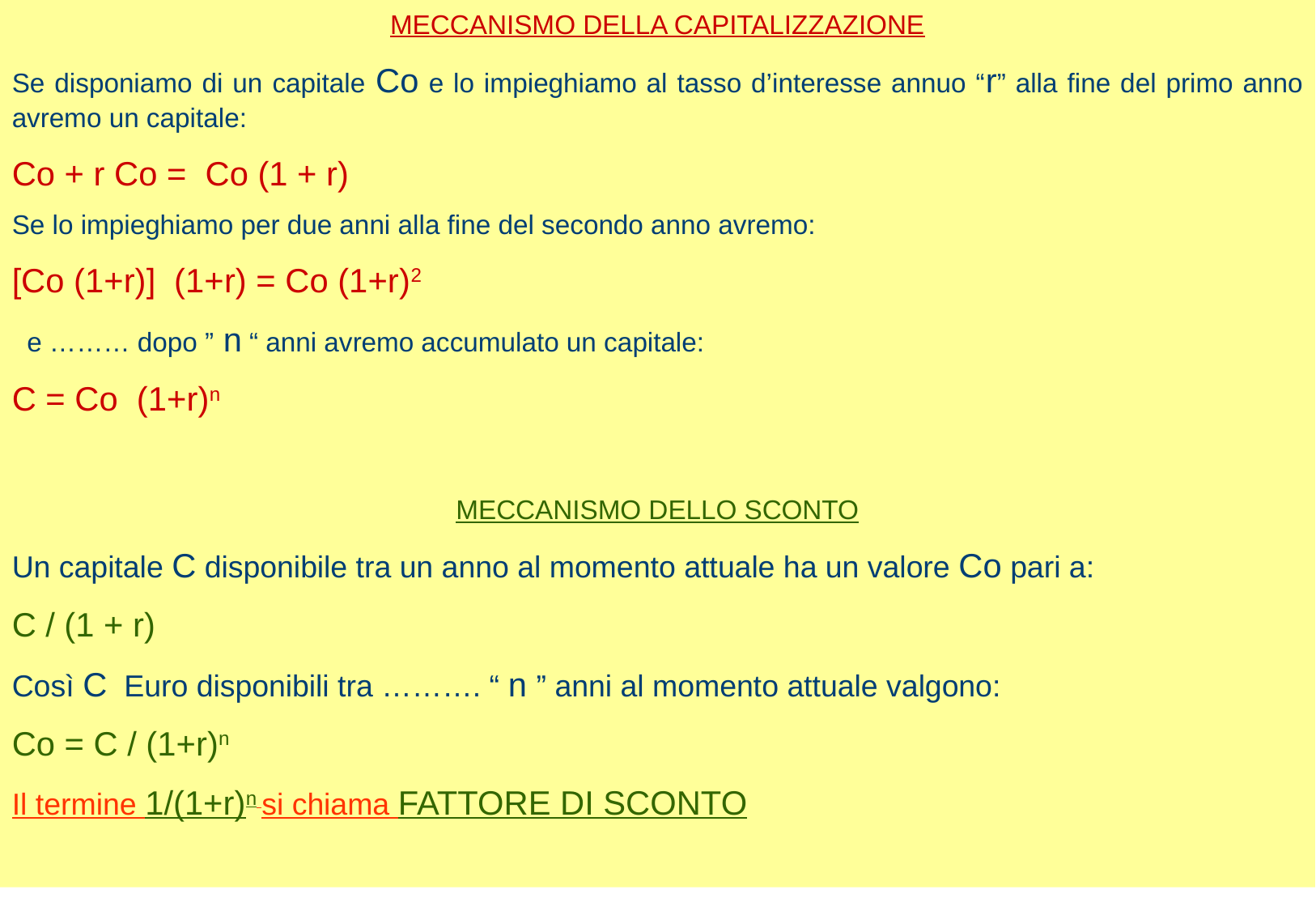

MECCANISMO DELLA CAPITALIZZAZIONE
Se disponiamo di un capitale Co e lo impieghiamo al tasso d’interesse annuo “r” alla fine del primo anno avremo un capitale:
Co + r Co =  Co (1 + r)
Se lo impieghiamo per due anni alla fine del secondo anno avremo:
[Co (1+r)]  (1+r) = Co (1+r)2
  e ……… dopo ” n “ anni avremo accumulato un capitale:
C = Co  (1+r)n

MECCANISMO DELLO SCONTO
Un capitale C disponibile tra un anno al momento attuale ha un valore Co pari a:
C / (1 + r)
Così C  Euro disponibili tra ………. “ n ” anni al momento attuale valgono:
Co = C / (1+r)n
Il termine 1/(1+r)n si chiama FATTORE DI SCONTO